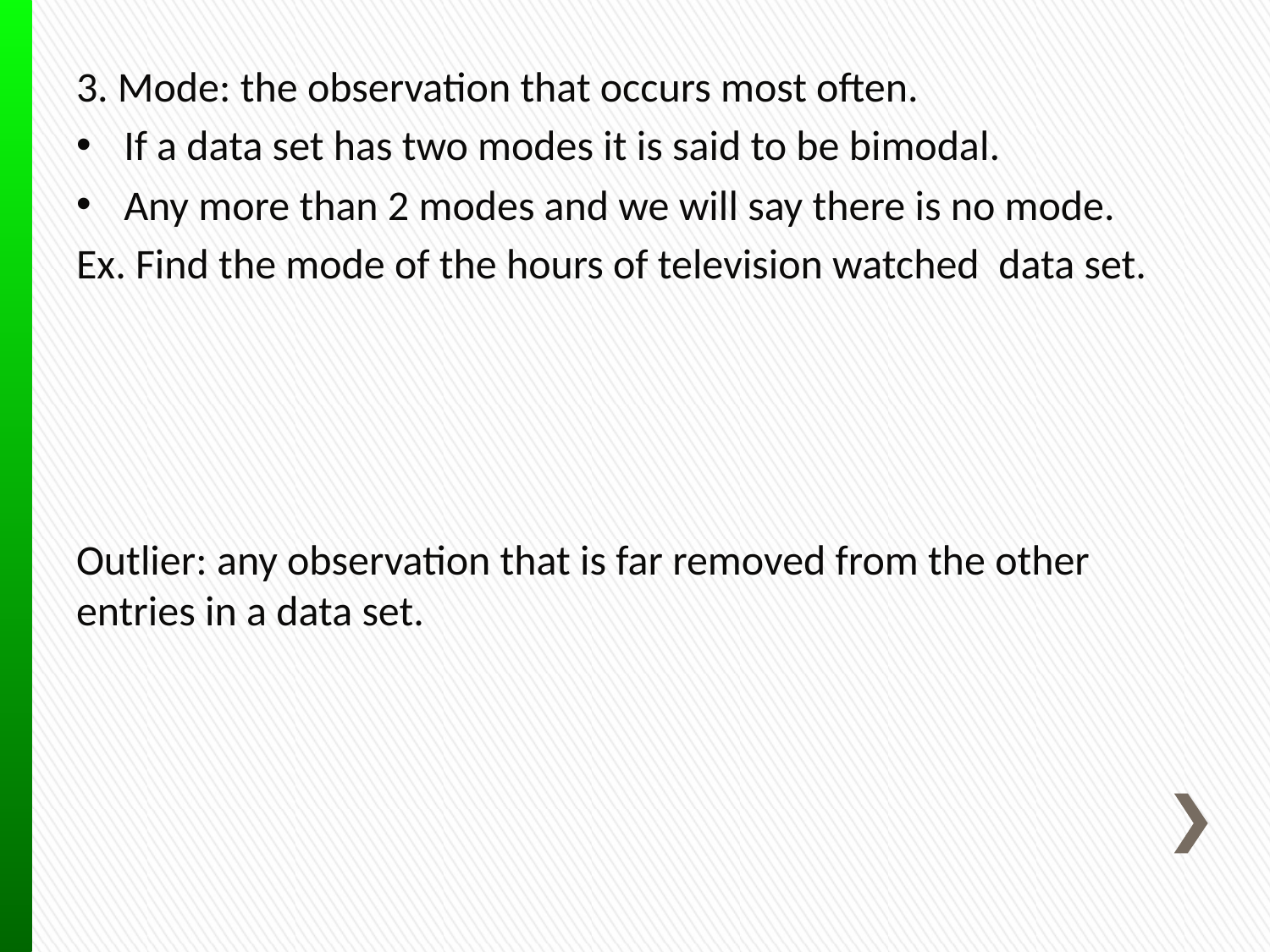

3. Mode: the observation that occurs most often.
If a data set has two modes it is said to be bimodal.
Any more than 2 modes and we will say there is no mode.
Ex. Find the mode of the hours of television watched  data set.

Outlier: any observation that is far removed from the other entries in a data set.